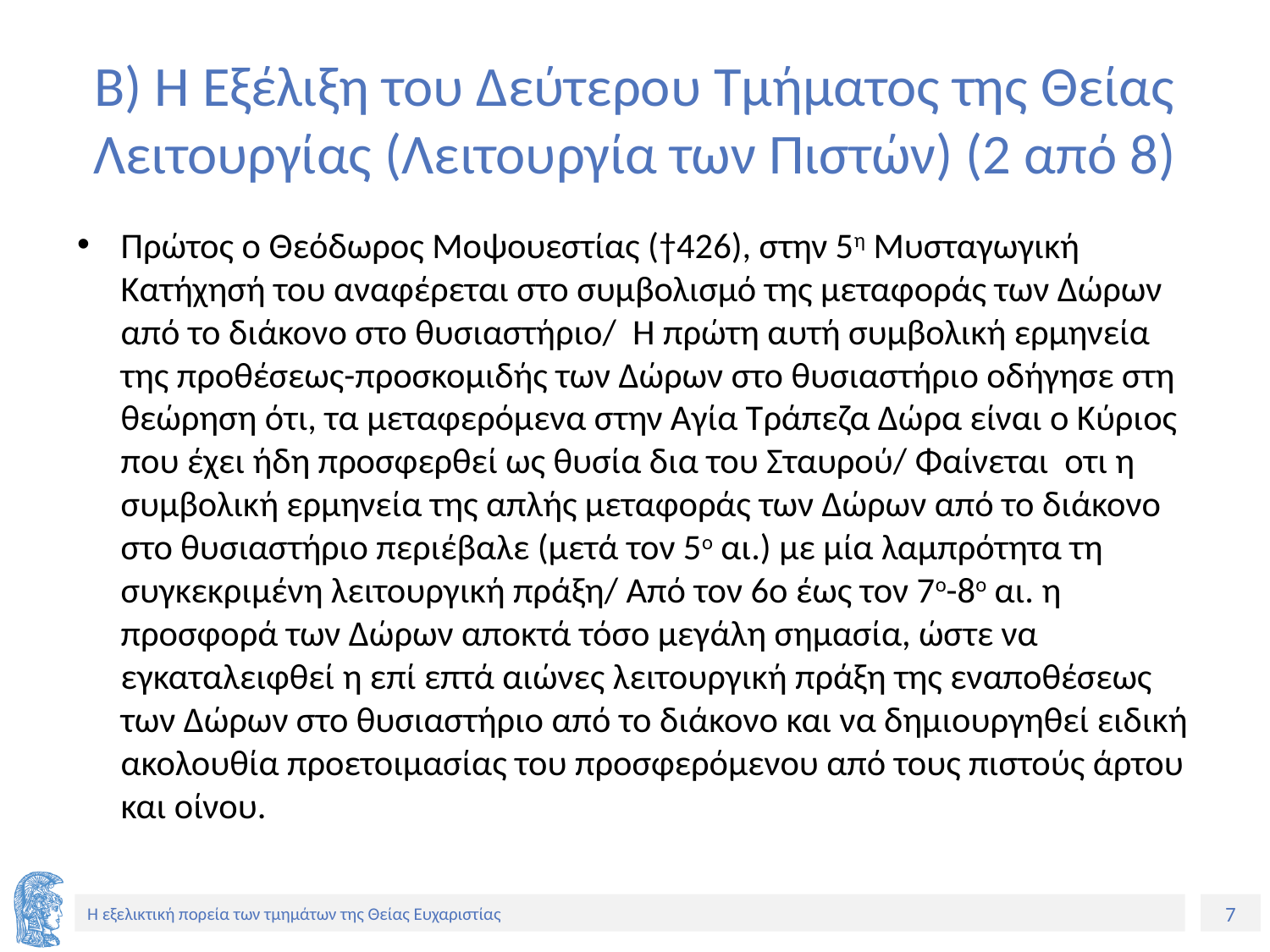

# Β) Η Εξέλιξη του Δεύτερου Τμήματος της Θείας Λειτουργίας (Λειτουργία των Πιστών) (2 από 8)
Πρώτος ο Θεόδωρος Μοψουεστίας (†426), στην 5η Μυσταγωγική Κατήχησή του αναφέρεται στο συμβολισμό της μεταφοράς των Δώρων από το διάκονο στο θυσιαστήριο/  Η πρώτη αυτή συμβολική ερμηνεία της προθέσεως-προσκομιδής των Δώρων στο θυσιαστήριο οδήγησε στη θεώρηση ότι, τα μεταφερόμενα στην Αγία Τράπεζα Δώρα είναι ο Κύριος που έχει ήδη προσφερθεί ως θυσία δια του Σταυρού/ Φαίνεται  οτι η συμβολική ερμηνεία της απλής μεταφοράς των Δώρων από το διάκονο στο θυσιαστήριο περιέβαλε (μετά τον 5ο αι.) με μία λαμπρότητα τη συγκεκριμένη λειτουργική πράξη/ Από τον 6ο έως τον 7ο-8ο αι. η προσφορά των Δώρων αποκτά τόσο μεγάλη σημασία, ώστε να εγκαταλειφθεί η επί επτά αιώνες λειτουργική πράξη της εναποθέσεως των Δώρων στο θυσιαστήριο από το διάκονο και να δημιουργηθεί ειδική ακολουθία προετοιμασίας του προσφερόμενου από τους πιστούς άρτου και οίνου.